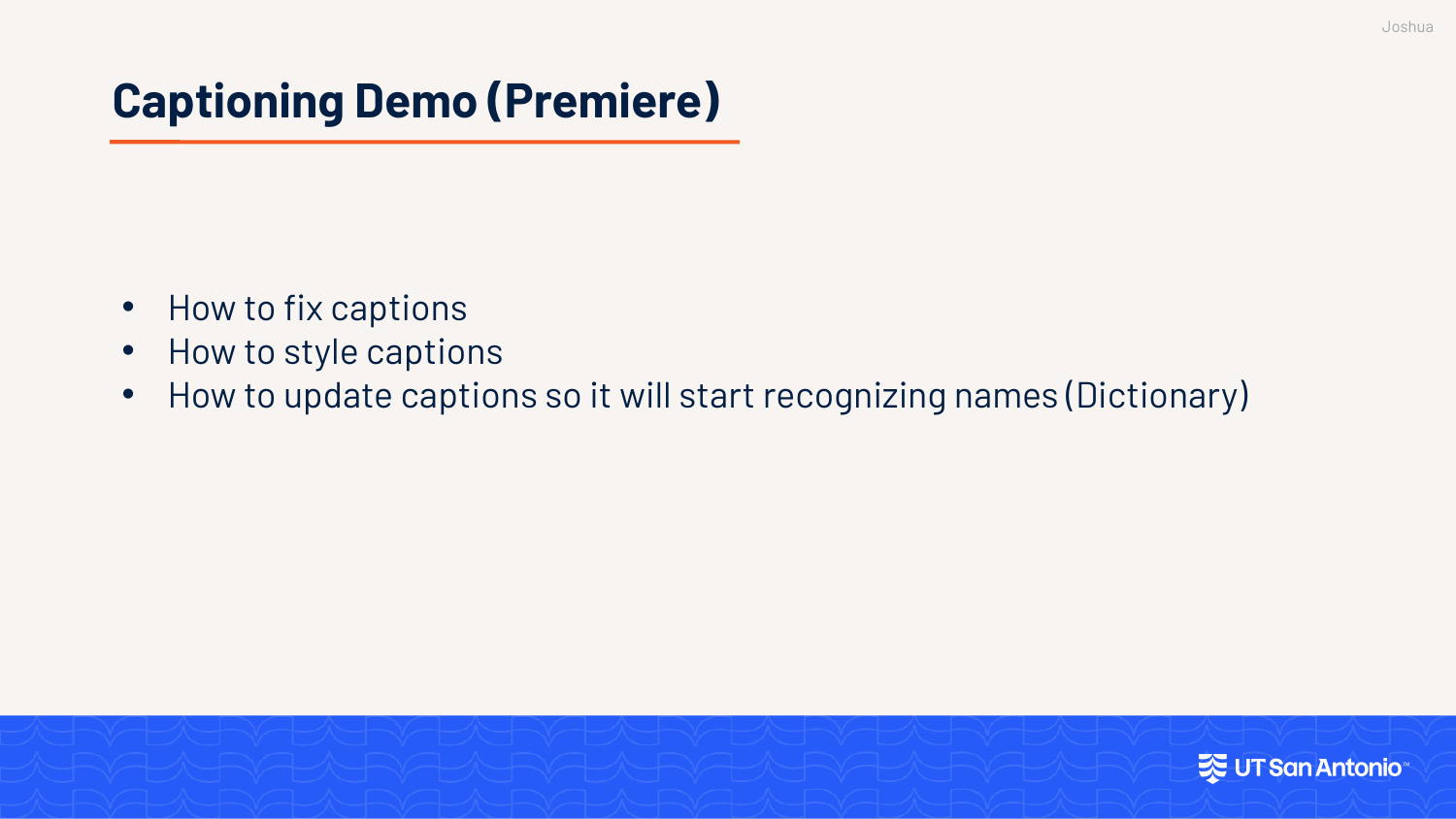

Joshua
Captioning Demo (Premiere)
How to fix captions
How to style captions
How to update captions so it will start recognizing names (Dictionary)